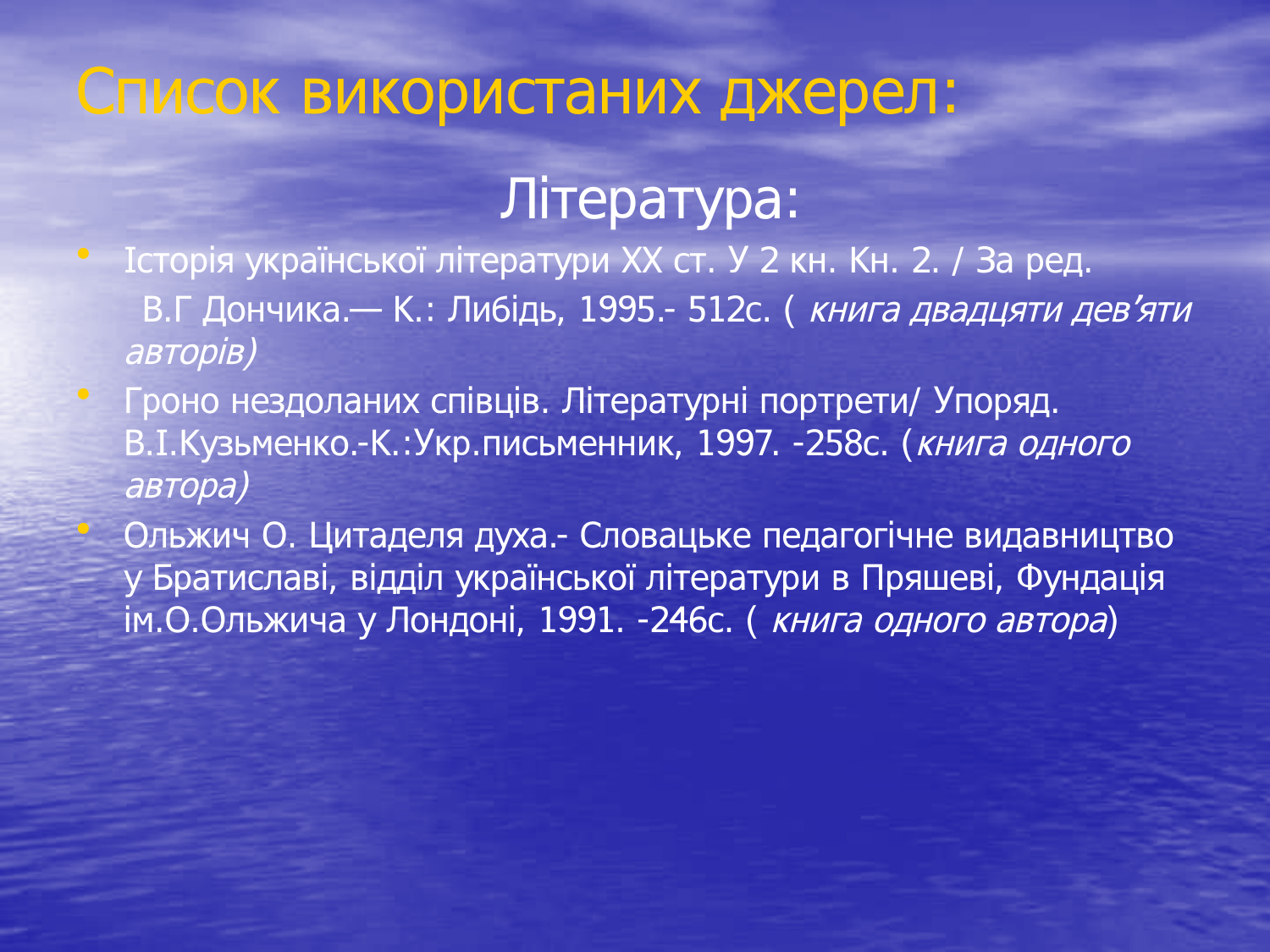

# Список використаних джерел:
  Література:
Історія української літератури ХХ ст. У 2 кн. Кн. 2. / За ред.
      В.Г Дончика.— К.: Либідь, 1995.- 512с. ( книга двадцяти дев’яти авторів)
Гроно нездоланих співців. Літературні портрети/ Упоряд. В.І.Кузьменко.-К.:Укр.письменник, 1997. -258с. (книга одного автора)
Ольжич О. Цитаделя духа.- Словацьке педагогічне видавництво у Братиславі, відділ української літератури в Пряшеві, Фундація ім.О.Ольжича у Лондоні, 1991. -246с. ( книга одного автора)